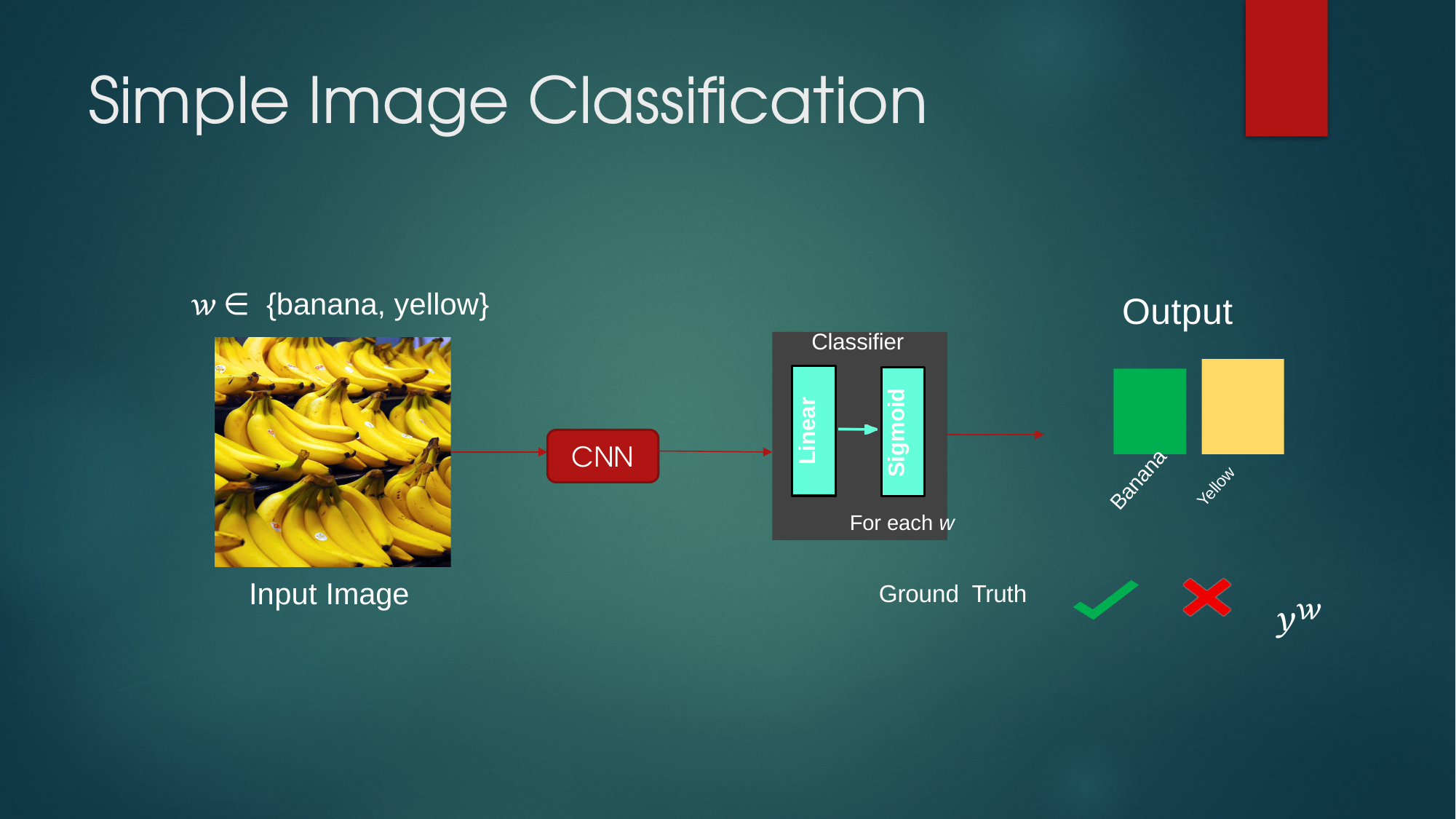

# Simple Image Classification
w ∈ {banana, yellow}
Output
Classifier

Linear
Sigmoid

CNN
Yellow
Banana
For each w
yw
Input Image

Ground  Truth